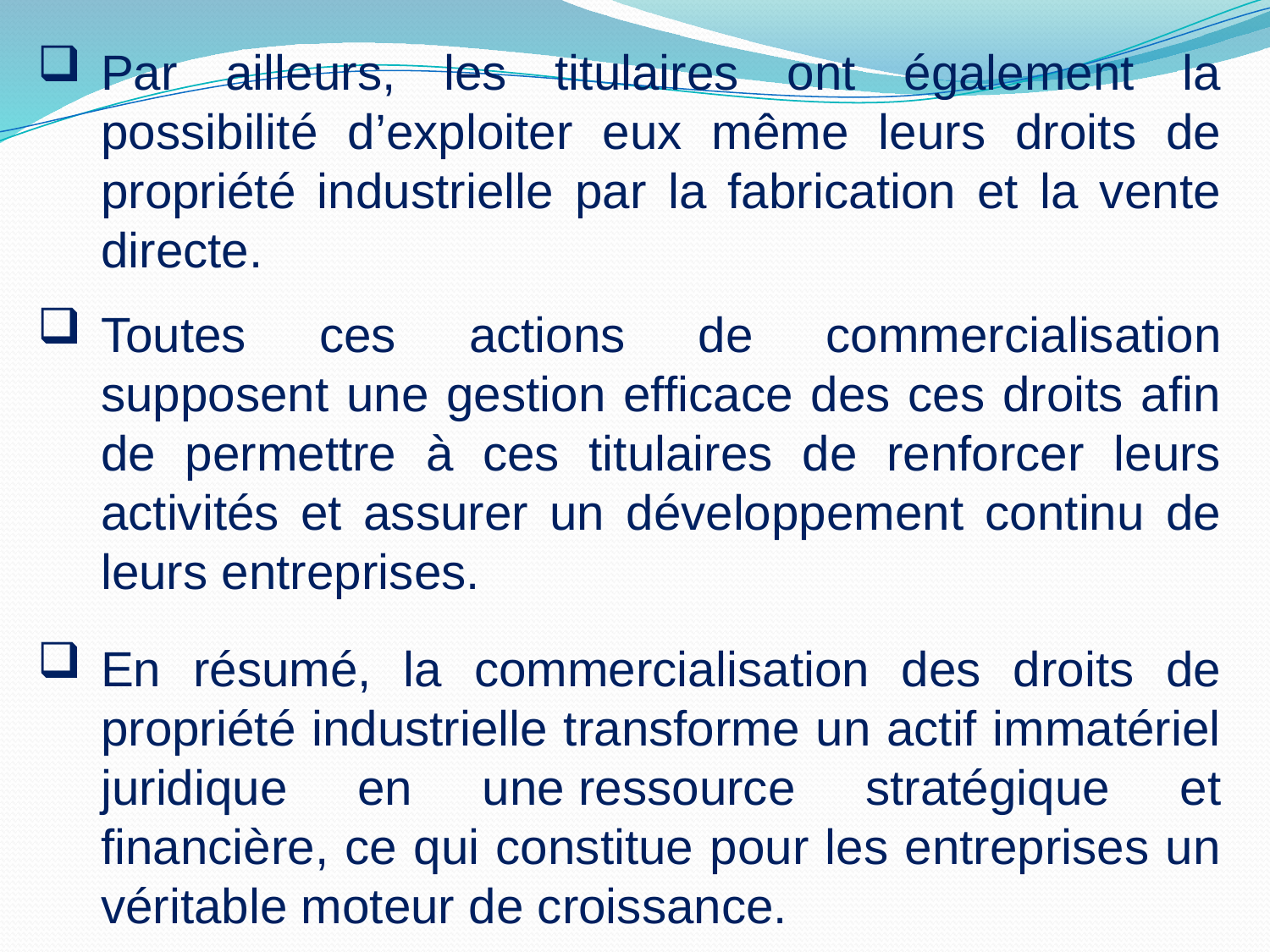

Par ailleurs, les titulaires ont également la possibilité d’exploiter eux même leurs droits de propriété industrielle par la fabrication et la vente directe.

Toutes ces actions de commercialisation supposent une gestion efficace des ces droits afin de permettre à ces titulaires de renforcer leurs activités et assurer un développement continu de leurs entreprises.

En résumé, la commercialisation des droits de propriété industrielle transforme un actif immatériel juridique en une ressource stratégique et financière, ce qui constitue pour les entreprises un véritable moteur de croissance.